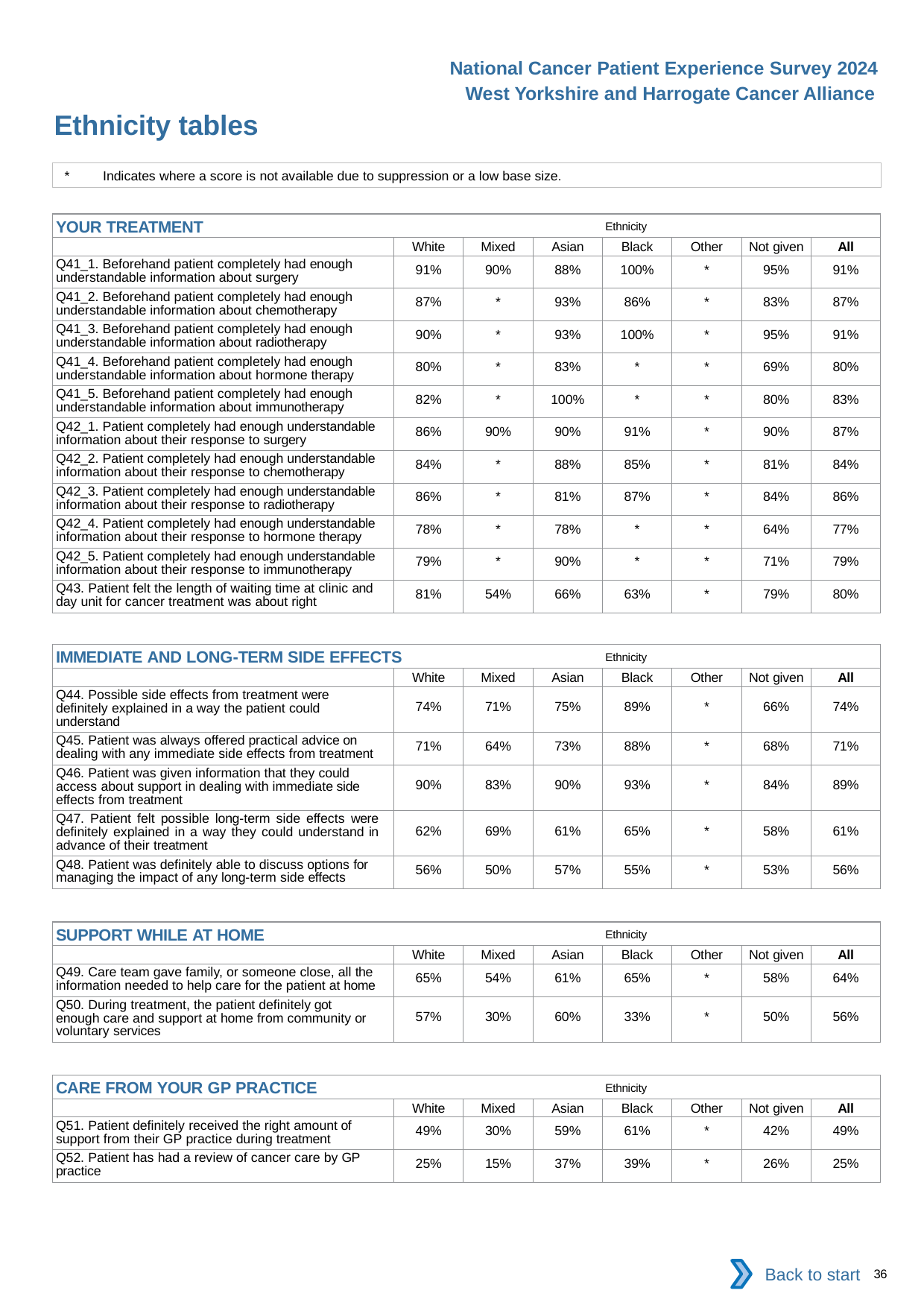

National Cancer Patient Experience Survey 2024
West Yorkshire and Harrogate Cancer Alliance
Ethnicity tables
*	Indicates where a score is not available due to suppression or a low base size.
| YOUR TREATMENT Ethnicity |  |  |  |  |  |  |  |
| --- | --- | --- | --- | --- | --- | --- | --- |
|  | White | Mixed | Asian | Black | Other | Not given | All |
| Q41\_1. Beforehand patient completely had enough understandable information about surgery | 91% | 90% | 88% | 100% | \* | 95% | 91% |
| Q41\_2. Beforehand patient completely had enough understandable information about chemotherapy | 87% | \* | 93% | 86% | \* | 83% | 87% |
| Q41\_3. Beforehand patient completely had enough understandable information about radiotherapy | 90% | \* | 93% | 100% | \* | 95% | 91% |
| Q41\_4. Beforehand patient completely had enough understandable information about hormone therapy | 80% | \* | 83% | \* | \* | 69% | 80% |
| Q41\_5. Beforehand patient completely had enough understandable information about immunotherapy | 82% | \* | 100% | \* | \* | 80% | 83% |
| Q42\_1. Patient completely had enough understandable information about their response to surgery | 86% | 90% | 90% | 91% | \* | 90% | 87% |
| Q42\_2. Patient completely had enough understandable information about their response to chemotherapy | 84% | \* | 88% | 85% | \* | 81% | 84% |
| Q42\_3. Patient completely had enough understandable information about their response to radiotherapy | 86% | \* | 81% | 87% | \* | 84% | 86% |
| Q42\_4. Patient completely had enough understandable information about their response to hormone therapy | 78% | \* | 78% | \* | \* | 64% | 77% |
| Q42\_5. Patient completely had enough understandable information about their response to immunotherapy | 79% | \* | 90% | \* | \* | 71% | 79% |
| Q43. Patient felt the length of waiting time at clinic and day unit for cancer treatment was about right | 81% | 54% | 66% | 63% | \* | 79% | 80% |
| IMMEDIATE AND LONG-TERM SIDE EFFECTS Ethnicity |  |  |  |  |  |  |  |
| --- | --- | --- | --- | --- | --- | --- | --- |
|  | White | Mixed | Asian | Black | Other | Not given | All |
| Q44. Possible side effects from treatment were definitely explained in a way the patient could understand | 74% | 71% | 75% | 89% | \* | 66% | 74% |
| Q45. Patient was always offered practical advice on dealing with any immediate side effects from treatment | 71% | 64% | 73% | 88% | \* | 68% | 71% |
| Q46. Patient was given information that they could access about support in dealing with immediate side effects from treatment | 90% | 83% | 90% | 93% | \* | 84% | 89% |
| Q47. Patient felt possible long-term side effects were definitely explained in a way they could understand in advance of their treatment | 62% | 69% | 61% | 65% | \* | 58% | 61% |
| Q48. Patient was definitely able to discuss options for managing the impact of any long-term side effects | 56% | 50% | 57% | 55% | \* | 53% | 56% |
| SUPPORT WHILE AT HOME Ethnicity |  |  |  |  |  |  |  |
| --- | --- | --- | --- | --- | --- | --- | --- |
|  | White | Mixed | Asian | Black | Other | Not given | All |
| Q49. Care team gave family, or someone close, all the information needed to help care for the patient at home | 65% | 54% | 61% | 65% | \* | 58% | 64% |
| Q50. During treatment, the patient definitely got enough care and support at home from community or voluntary services | 57% | 30% | 60% | 33% | \* | 50% | 56% |
| CARE FROM YOUR GP PRACTICE Ethnicity |  |  |  |  |  |  |  |
| --- | --- | --- | --- | --- | --- | --- | --- |
|  | White | Mixed | Asian | Black | Other | Not given | All |
| Q51. Patient definitely received the right amount of support from their GP practice during treatment | 49% | 30% | 59% | 61% | \* | 42% | 49% |
| Q52. Patient has had a review of cancer care by GP practice | 25% | 15% | 37% | 39% | \* | 26% | 25% |
Back to start

36